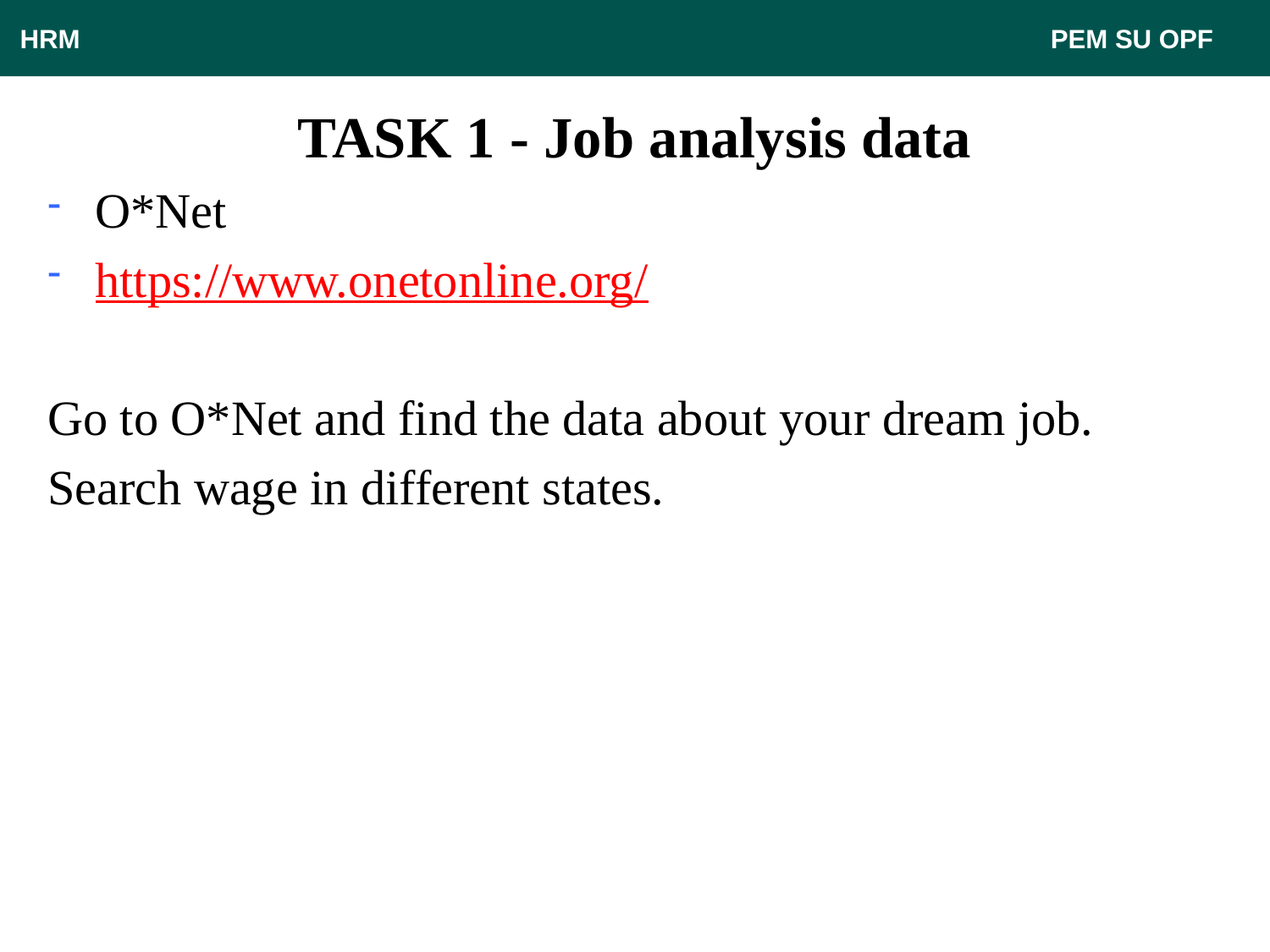

HRM								   PEM SU OPF
# TASK 1 - Job analysis data
O*Net
https://www.onetonline.org/

Go to O*Net and find the data about your dream job.
Search wage in different states.